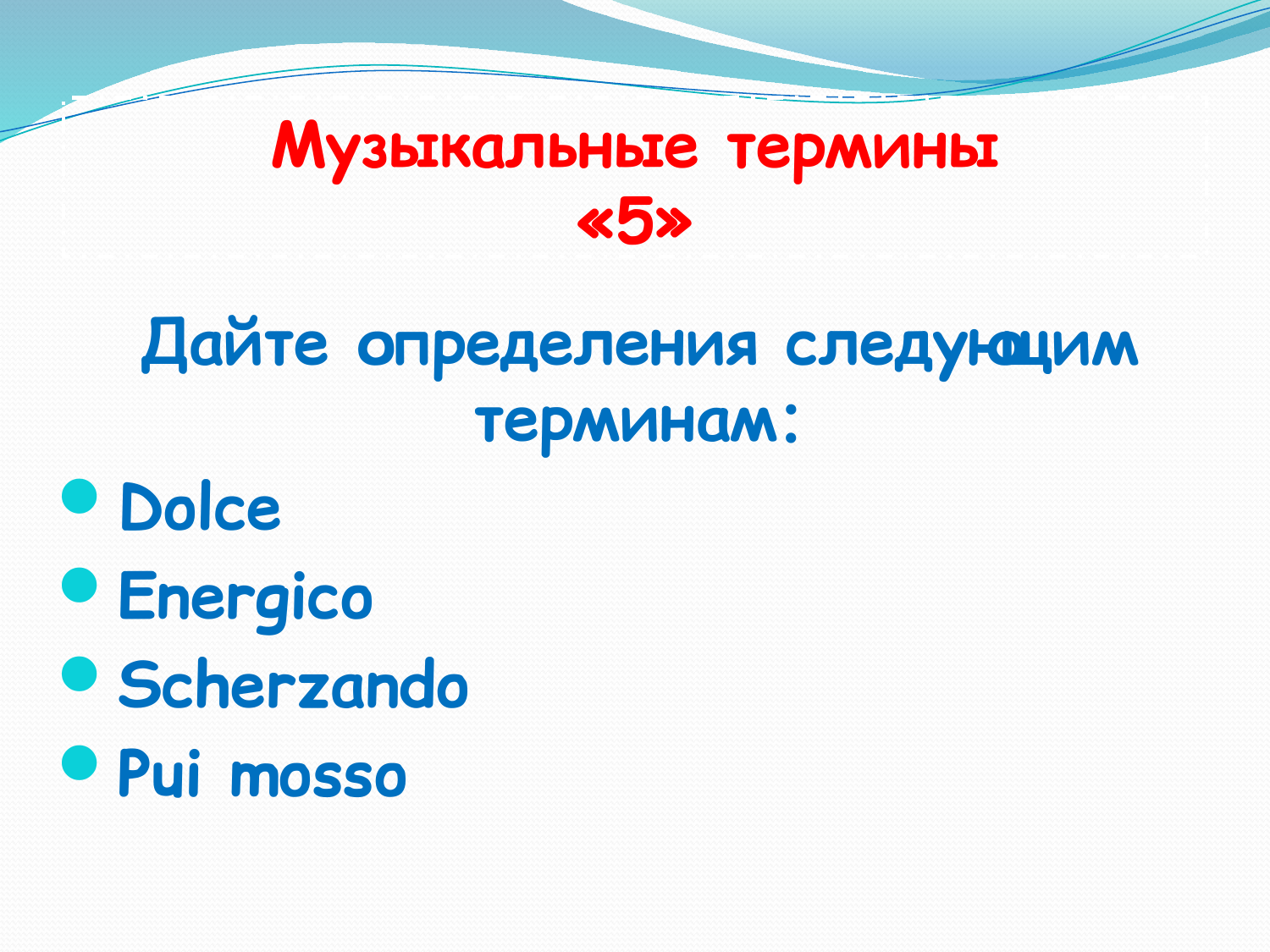

# Музыкальные термины «5»
Дайте определения следующим терминам:
Dolce
Energico
Scherzando
Pui mosso